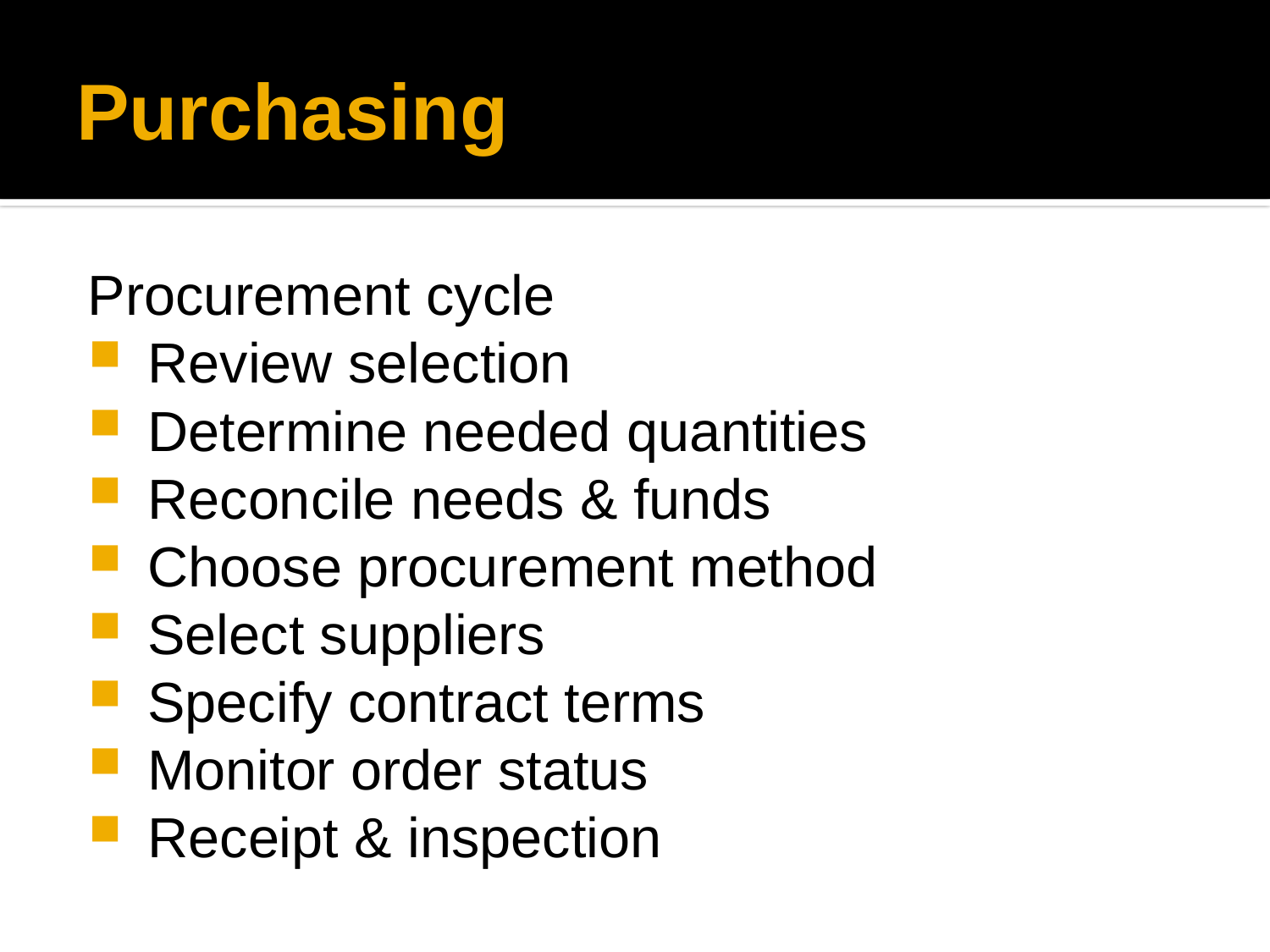

# Purchasing
Procurement cycle
 Review selection
 Determine needed quantities
 Reconcile needs & funds
 Choose procurement method
 Select suppliers
 Specify contract terms
 Monitor order status
 Receipt & inspection